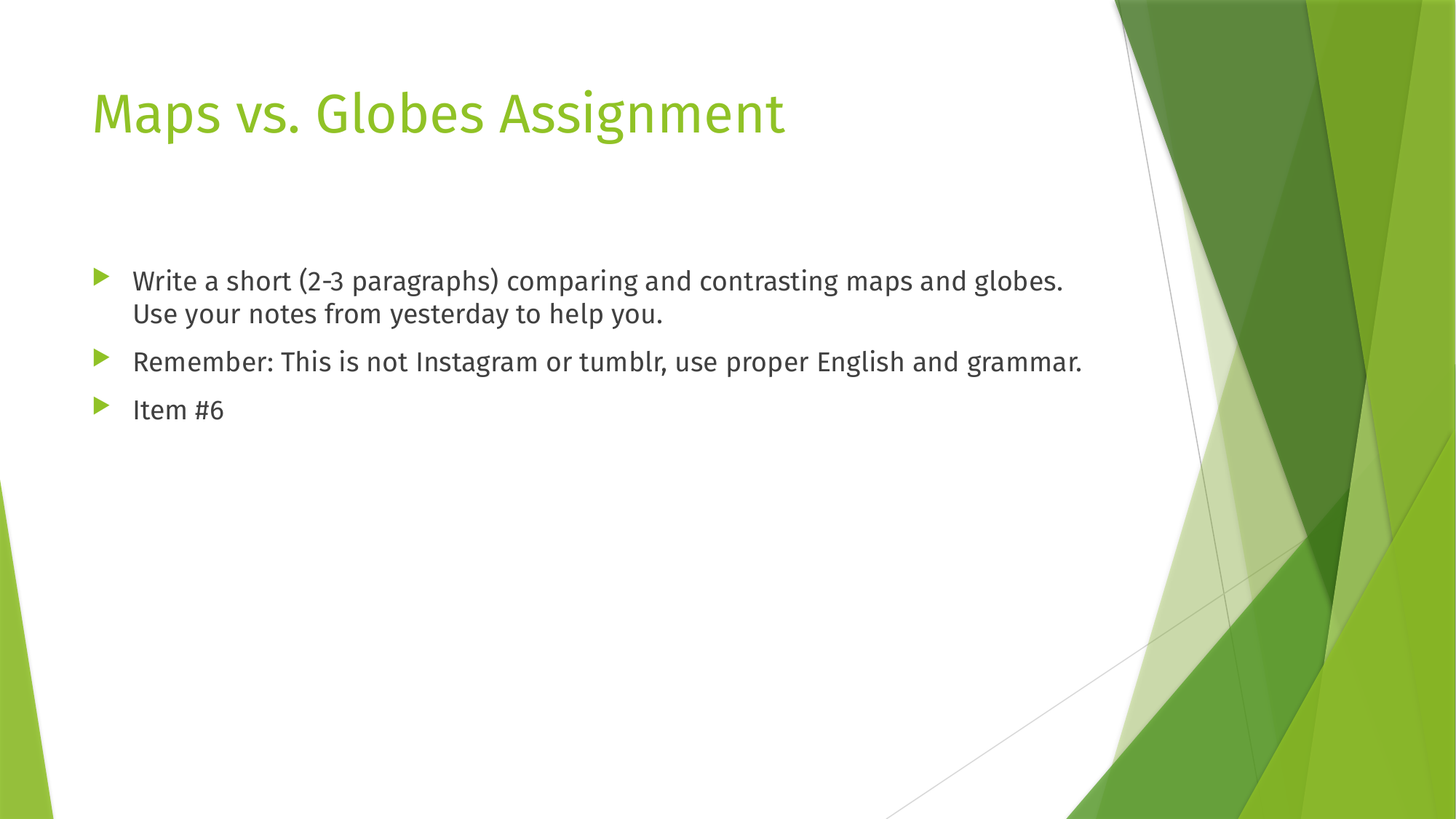

# Maps vs. Globes Assignment
Write a short (2-3 paragraphs) comparing and contrasting maps and globes. Use your notes from yesterday to help you.
Remember: This is not Instagram or tumblr, use proper English and grammar.
Item #6